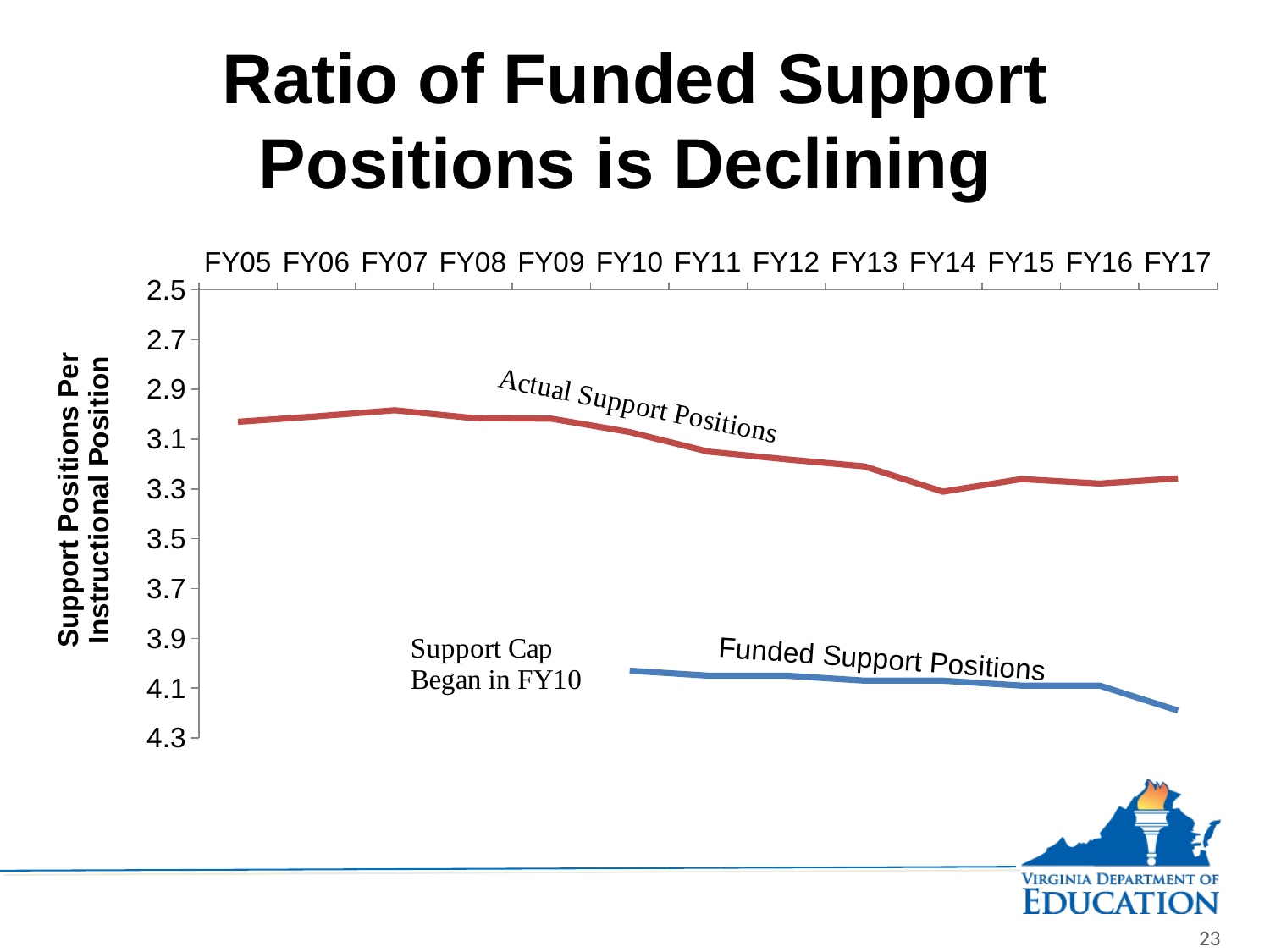

# Ratio of Funded Support Positions is Declining

### Chart

| Category | Support Cap Ratio | Support/Inst Ratio |
|---|---|---|
| FY05 | None | 3.0302577286534675 |
| FY06 | None | 3.008376022836132 |
| FY07 | None | 2.983873679791809 |
| FY08 | None | 3.015275562344068 |
| FY09 | None | 3.0176065329380157 |
| FY10 | 4.03 | 3.0714051494068166 |
| FY11 | 4.05 | 3.1497697022684243 |
| FY12 | 4.05 | 3.1809779617756493 |
| FY13 | 4.07 | 3.2094133868487242 |
| FY14 | 4.07 | 3.3108693001862384 |
| FY15 | 4.09 | 3.2600606688976947 |
| FY16 | 4.09 | 3.2782159655464533 |
| FY17 | 4.19 | 3.2572745746779677 |
23